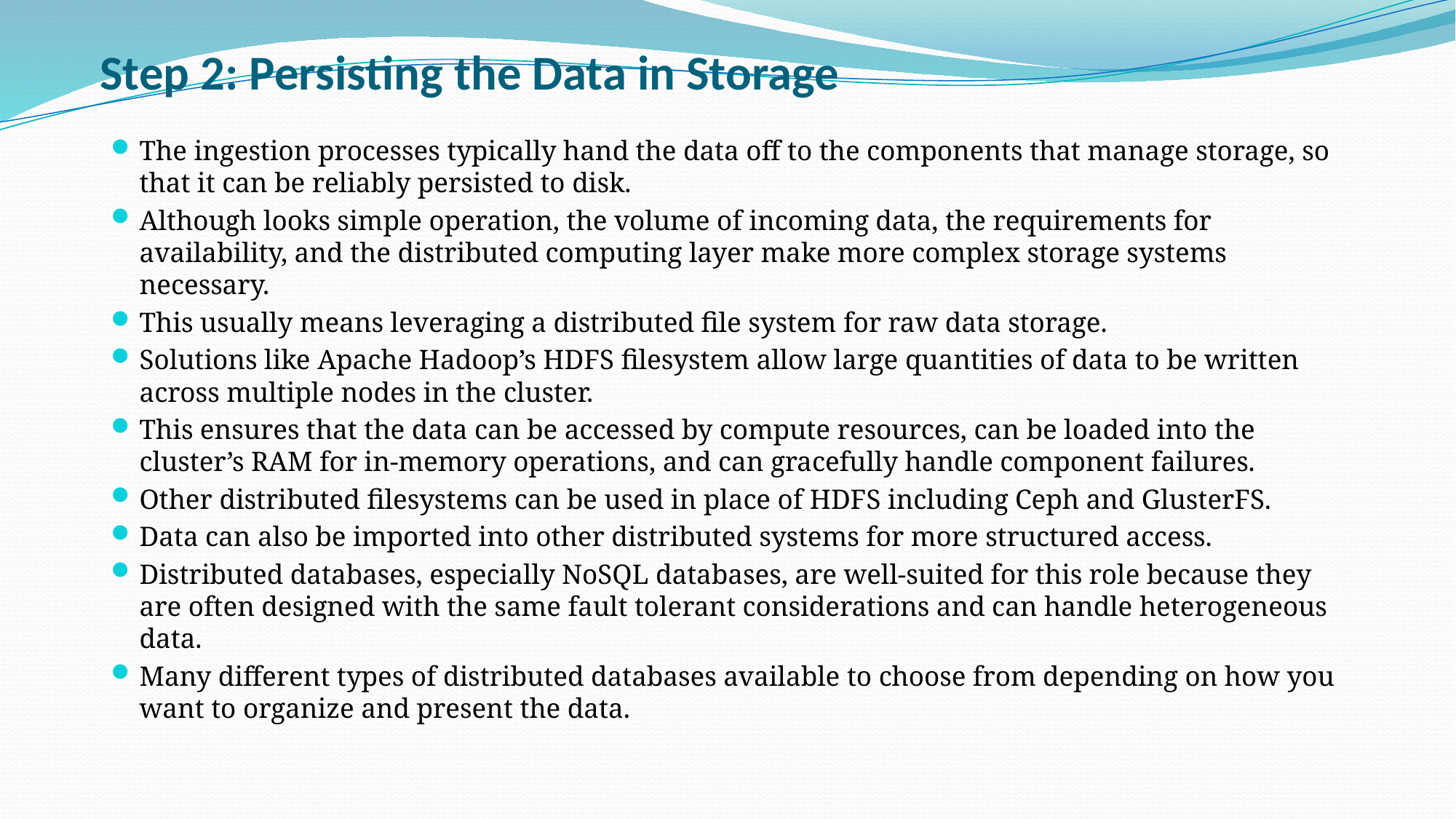

# Step 2: Persisting the Data in Storage
The ingestion processes typically hand the data off to the components that manage storage, so that it can be reliably persisted to disk.
Although looks simple operation, the volume of incoming data, the requirements for availability, and the distributed computing layer make more complex storage systems necessary.
This usually means leveraging a distributed file system for raw data storage.
Solutions like Apache Hadoop’s HDFS filesystem allow large quantities of data to be written across multiple nodes in the cluster.
This ensures that the data can be accessed by compute resources, can be loaded into the cluster’s RAM for in-memory operations, and can gracefully handle component failures.
Other distributed filesystems can be used in place of HDFS including Ceph and GlusterFS.
Data can also be imported into other distributed systems for more structured access.
Distributed databases, especially NoSQL databases, are well-suited for this role because they are often designed with the same fault tolerant considerations and can handle heterogeneous data.
Many different types of distributed databases available to choose from depending on how you want to organize and present the data.